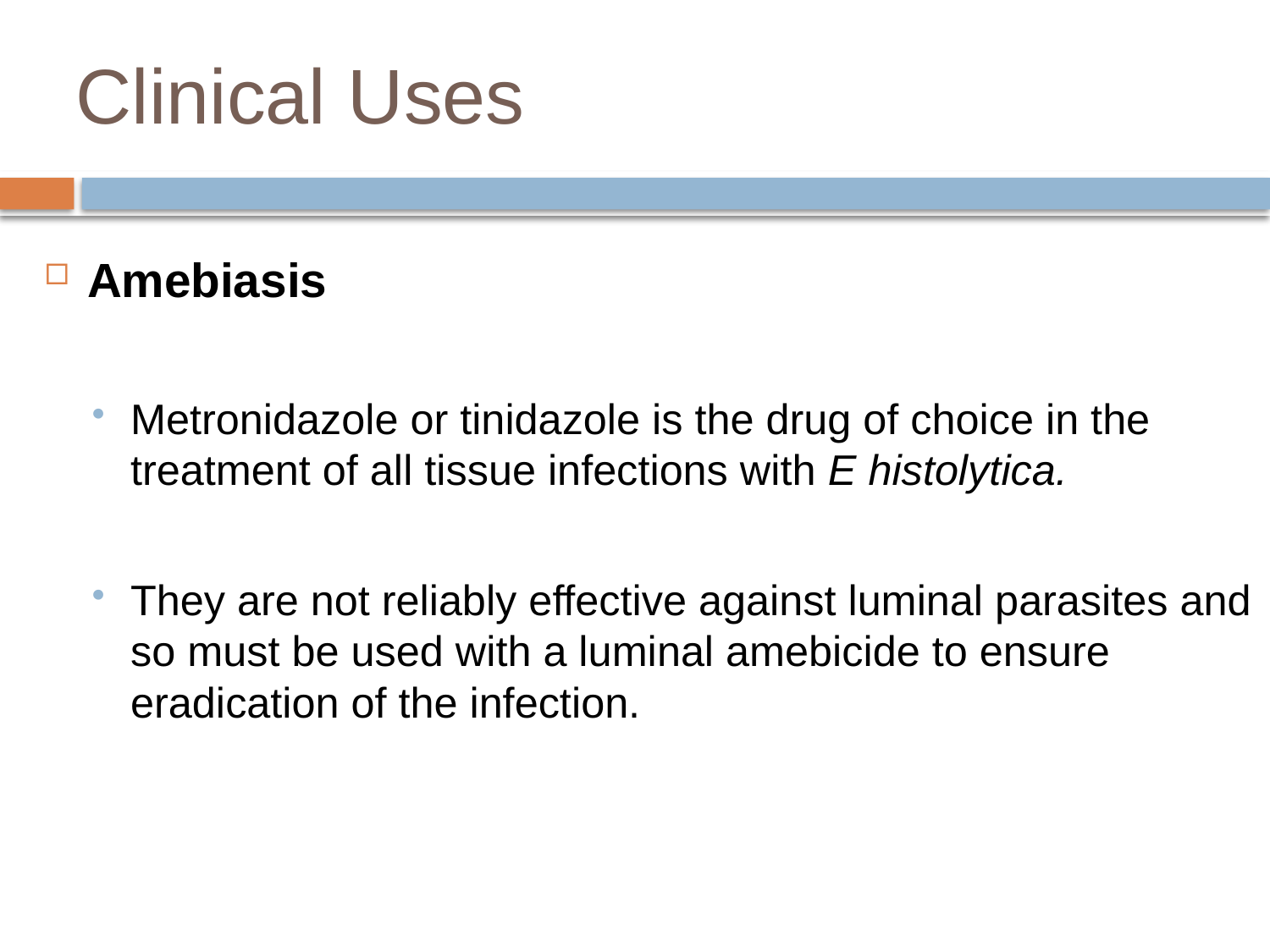

# Clinical Uses
Amebiasis

Metronidazole or tinidazole is the drug of choice in the treatment of all tissue infections with E histolytica.

They are not reliably effective against luminal parasites and so must be used with a luminal amebicide to ensure eradication of the infection.